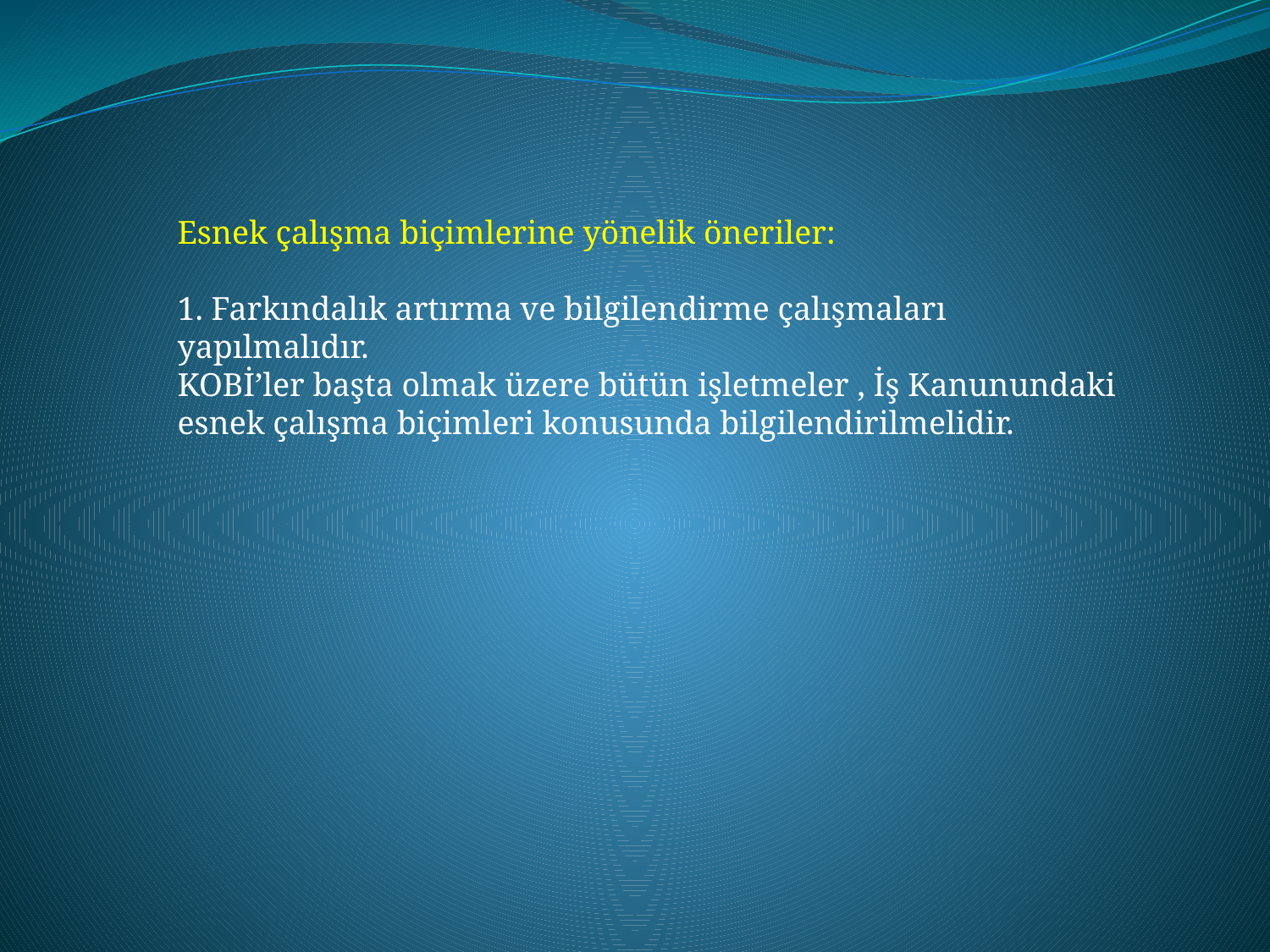

Esnek çalışma biçimlerine yönelik öneriler:

1. Farkındalık artırma ve bilgilendirme çalışmaları yapılmalıdır.
KOBİ’ler başta olmak üzere bütün işletmeler , İş Kanunundaki esnek çalışma biçimleri konusunda bilgilendirilmelidir.